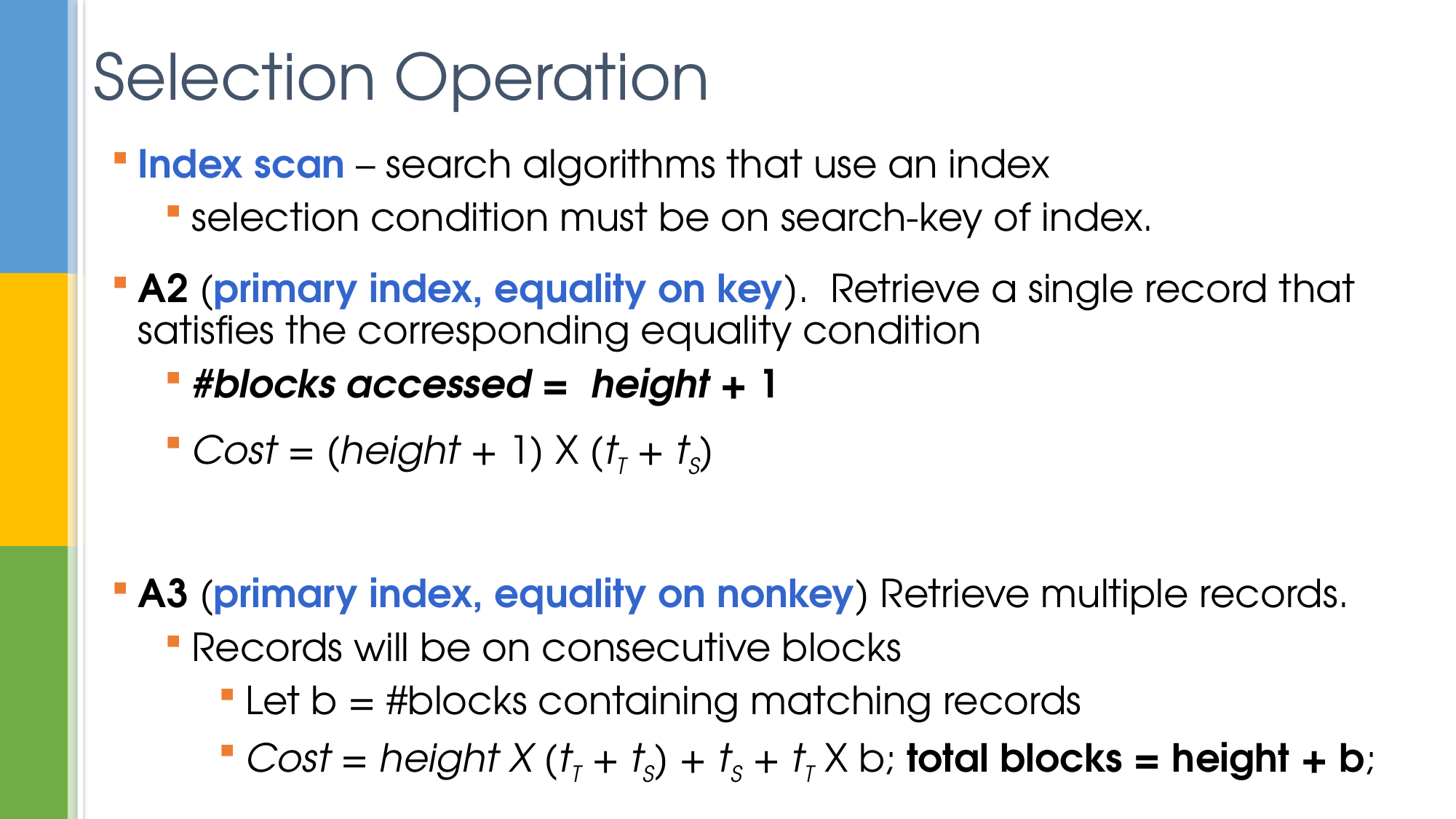

# Selection Operation
Index scan – search algorithms that use an index
selection condition must be on search-key of index.
A2 (primary index, equality on key).  Retrieve a single record that satisfies the corresponding equality condition
#blocks accessed =  height + 1
Cost = (height + 1) X (tT + tS)

A3 (primary index, equality on nonkey) Retrieve multiple records.
Records will be on consecutive blocks
Let b = #blocks containing matching records
Cost = height X (tT + tS) + tS + tT X b; total blocks = height + b;